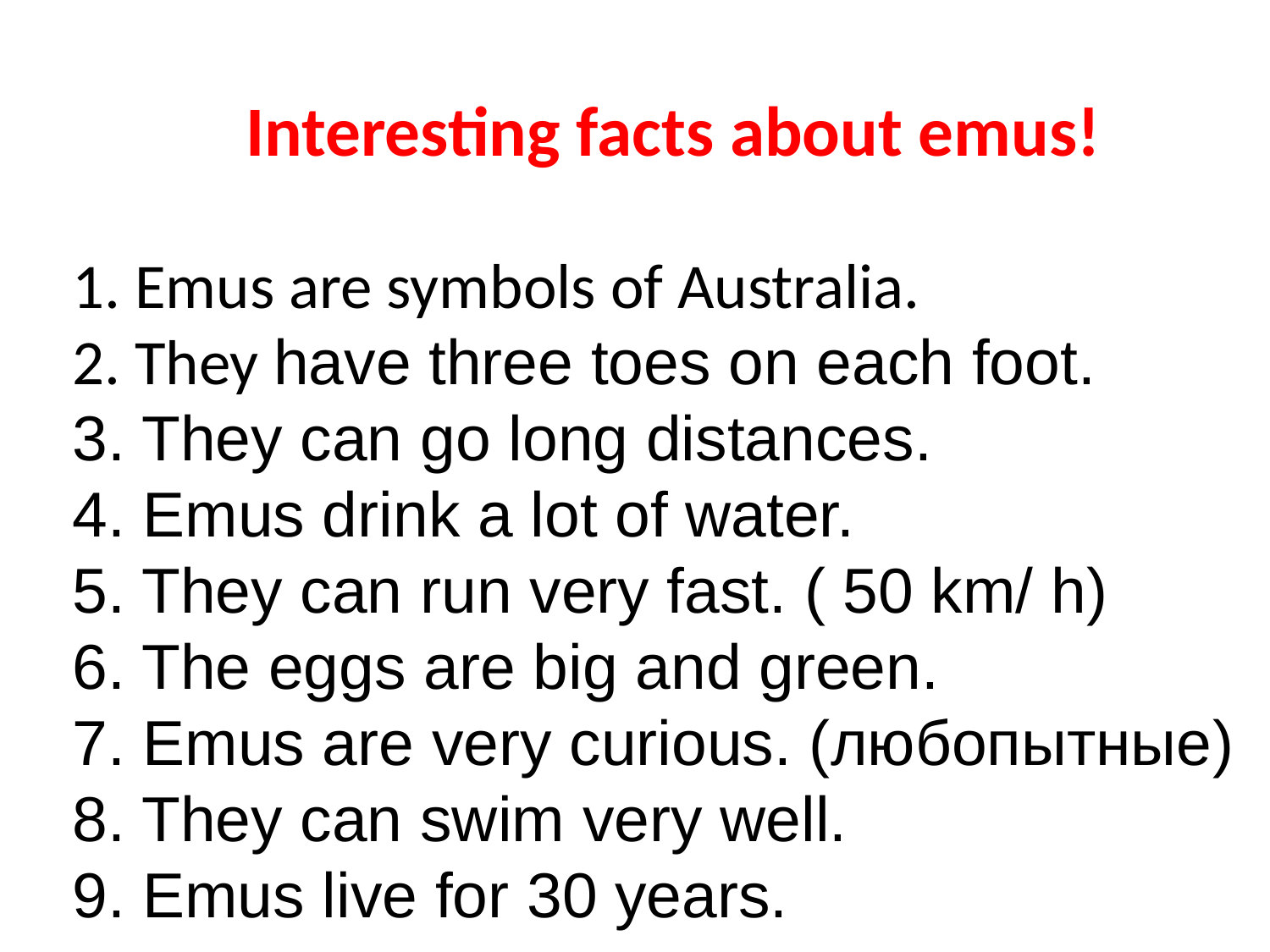

Interesting facts about emus!

1. Emus are symbols of Australia.
2. They have three toes on each foot.
3. They can go long distances.
4. Emus drink a lot of water.
5. They can run very fast. ( 50 km/ h)
6. The eggs are big and green.
7. Emus are very curious. (любопытные)
8. They can swim very well.
9. Emus live for 30 years.